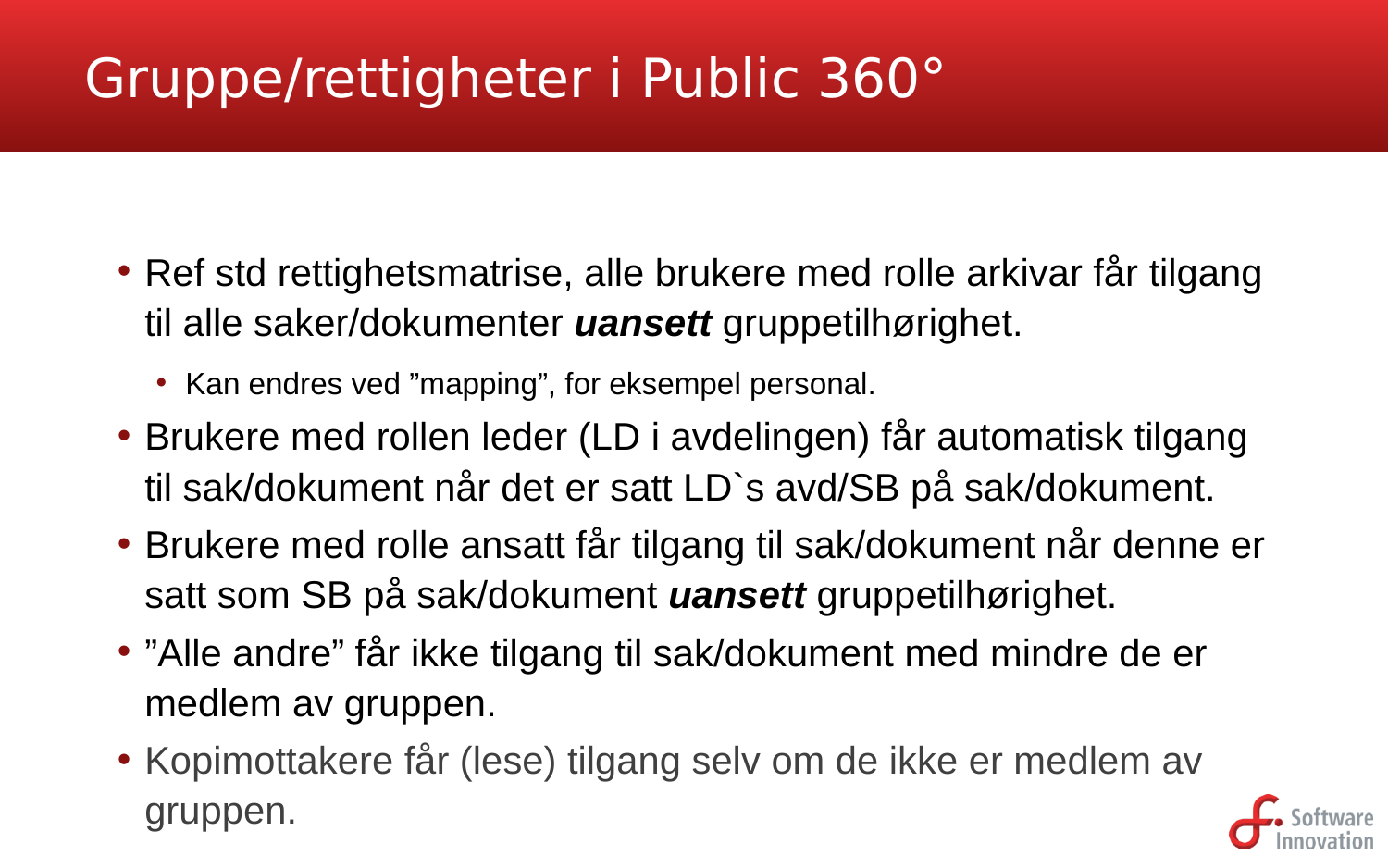

# Gruppe/rettigheter i Public 360°
Ref std rettighetsmatrise, alle brukere med rolle arkivar får tilgang til alle saker/dokumenter uansett gruppetilhørighet.
Kan endres ved ”mapping”, for eksempel personal.
Brukere med rollen leder (LD i avdelingen) får automatisk tilgang til sak/dokument når det er satt LD`s avd/SB på sak/dokument.
Brukere med rolle ansatt får tilgang til sak/dokument når denne er satt som SB på sak/dokument uansett gruppetilhørighet.
”Alle andre” får ikke tilgang til sak/dokument med mindre de er medlem av gruppen.
Kopimottakere får (lese) tilgang selv om de ikke er medlem av gruppen.